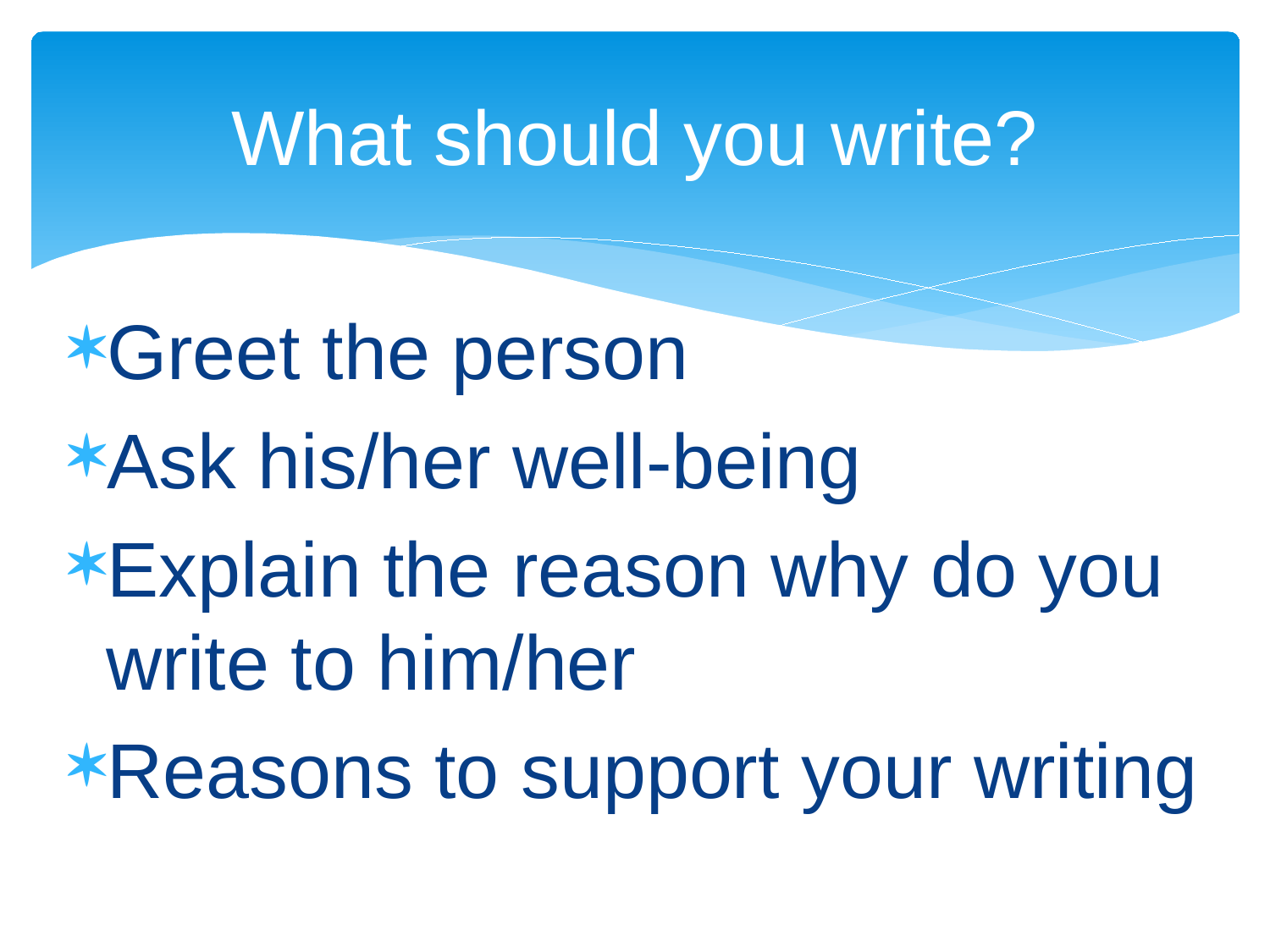

# What should you write?
Greet the person
Ask his/her well-being
Explain the reason why do you write to him/her
Reasons to support your writing